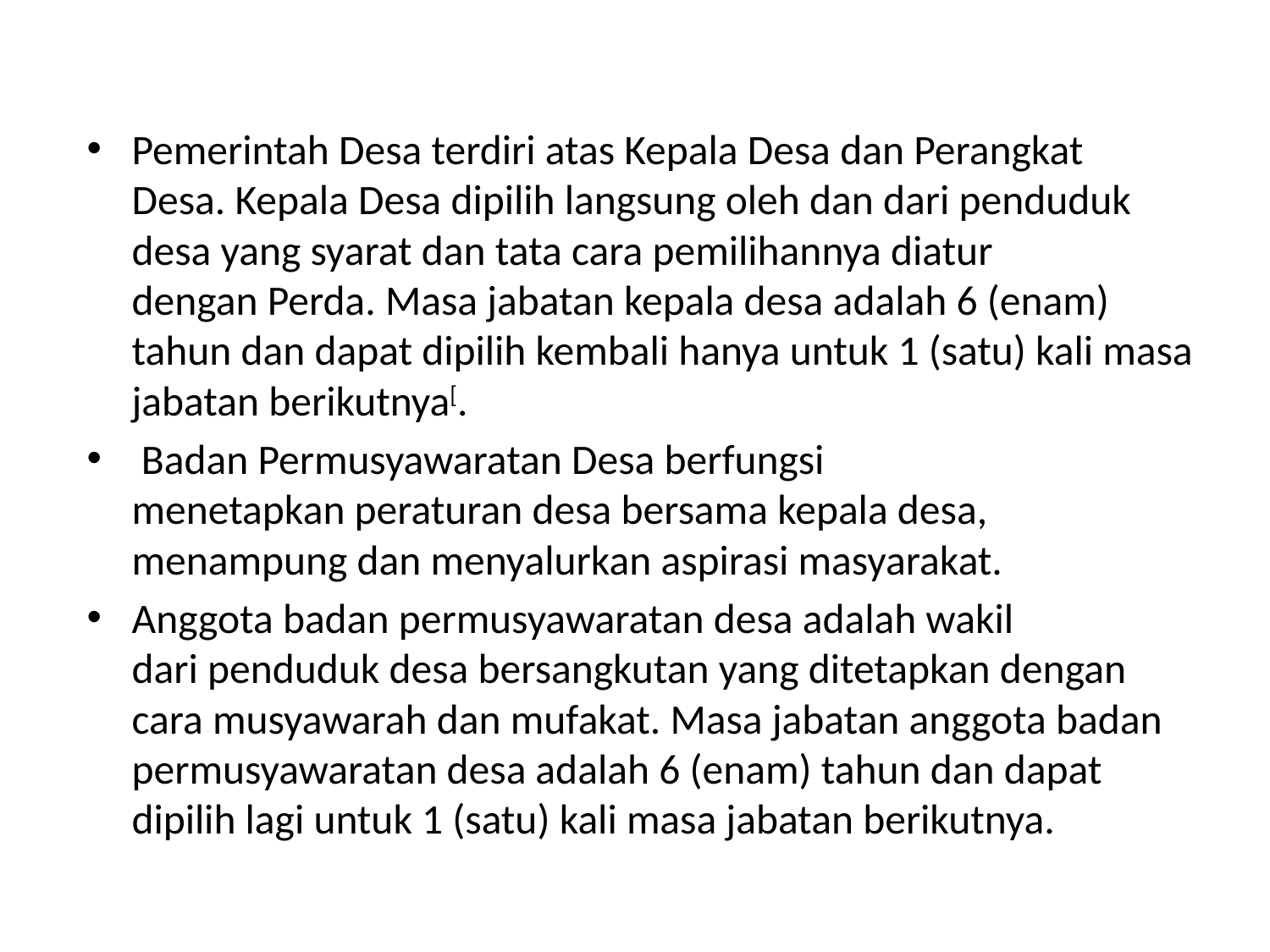

#
Pemerintah Desa terdiri atas Kepala Desa dan Perangkat Desa. Kepala Desa dipilih langsung oleh dan dari penduduk desa yang syarat dan tata cara pemilihannya diatur dengan Perda. Masa jabatan kepala desa adalah 6 (enam) tahun dan dapat dipilih kembali hanya untuk 1 (satu) kali masa jabatan berikutnya[.
 Badan Permusyawaratan Desa berfungsi menetapkan peraturan desa bersama kepala desa, menampung dan menyalurkan aspirasi masyarakat.
Anggota badan permusyawaratan desa adalah wakil dari penduduk desa bersangkutan yang ditetapkan dengan cara musyawarah dan mufakat. Masa jabatan anggota badan permusyawaratan desa adalah 6 (enam) tahun dan dapat dipilih lagi untuk 1 (satu) kali masa jabatan berikutnya.